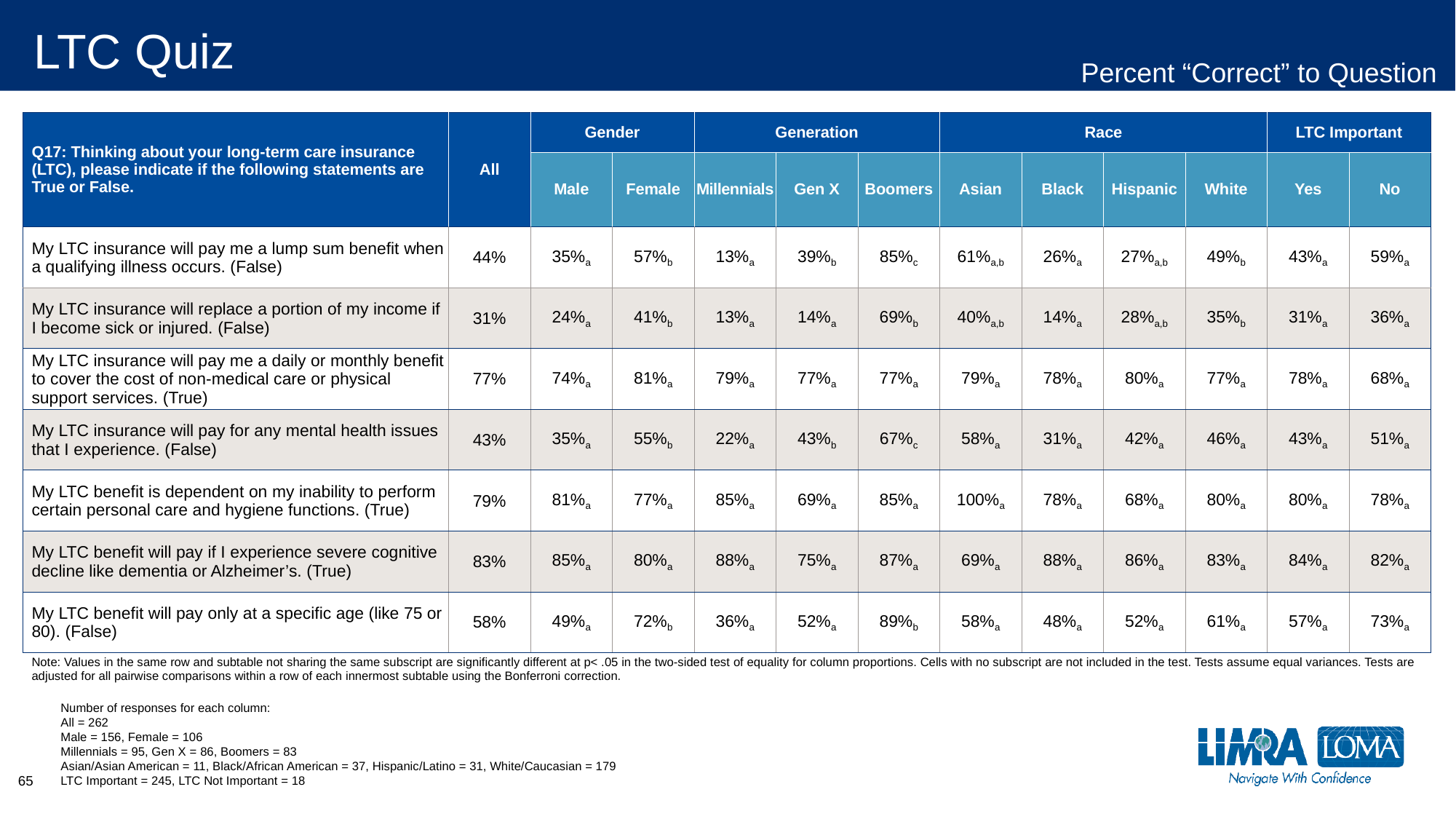

# LTC Quiz
Percent “Correct” to Question
| Q17: Thinking about your long-term care insurance (LTC), please indicate if the following statements are True or False. | All | Gender |  | Generation |  |  | Race |  |  |  | LTC Important |  |
| --- | --- | --- | --- | --- | --- | --- | --- | --- | --- | --- | --- | --- |
|  |  | Male | Female | Millennials | Gen X | Boomers | Asian | Black | Hispanic | White | Yes | No |
| My LTC insurance will pay me a lump sum benefit when a qualifying illness occurs. (False) | 44% | 35%a | 57%b | 13%a | 39%b | 85%c | 61%a,b | 26%a | 27%a,b | 49%b | 43%a | 59%a |
| My LTC insurance will replace a portion of my income if I become sick or injured. (False) | 31% | 24%a | 41%b | 13%a | 14%a | 69%b | 40%a,b | 14%a | 28%a,b | 35%b | 31%a | 36%a |
| My LTC insurance will pay me a daily or monthly benefit to cover the cost of non-medical care or physical support services. (True) | 77% | 74%a | 81%a | 79%a | 77%a | 77%a | 79%a | 78%a | 80%a | 77%a | 78%a | 68%a |
| My LTC insurance will pay for any mental health issues that I experience. (False) | 43% | 35%a | 55%b | 22%a | 43%b | 67%c | 58%a | 31%a | 42%a | 46%a | 43%a | 51%a |
| My LTC benefit is dependent on my inability to perform certain personal care and hygiene functions. (True) | 79% | 81%a | 77%a | 85%a | 69%a | 85%a | 100%a | 78%a | 68%a | 80%a | 80%a | 78%a |
| My LTC benefit will pay if I experience severe cognitive decline like dementia or Alzheimer’s. (True) | 83% | 85%a | 80%a | 88%a | 75%a | 87%a | 69%a | 88%a | 86%a | 83%a | 84%a | 82%a |
| My LTC benefit will pay only at a specific age (like 75 or 80). (False) | 58% | 49%a | 72%b | 36%a | 52%a | 89%b | 58%a | 48%a | 52%a | 61%a | 57%a | 73%a |
| Note: Values in the same row and subtable not sharing the same subscript are significantly different at p< .05 in the two-sided test of equality for column proportions. Cells with no subscript are not included in the test. Tests assume equal variances. Tests are adjusted for all pairwise comparisons within a row of each innermost subtable using the Bonferroni correction. |  |  |  |  |  |  |  |  |  |  |  |  |
Number of responses for each column:
All = 262
Male = 156, Female = 106
Millennials = 95, Gen X = 86, Boomers = 83
Asian/Asian American = 11, Black/African American = 37, Hispanic/Latino = 31, White/Caucasian = 179
LTC Important = 245, LTC Not Important = 18
65